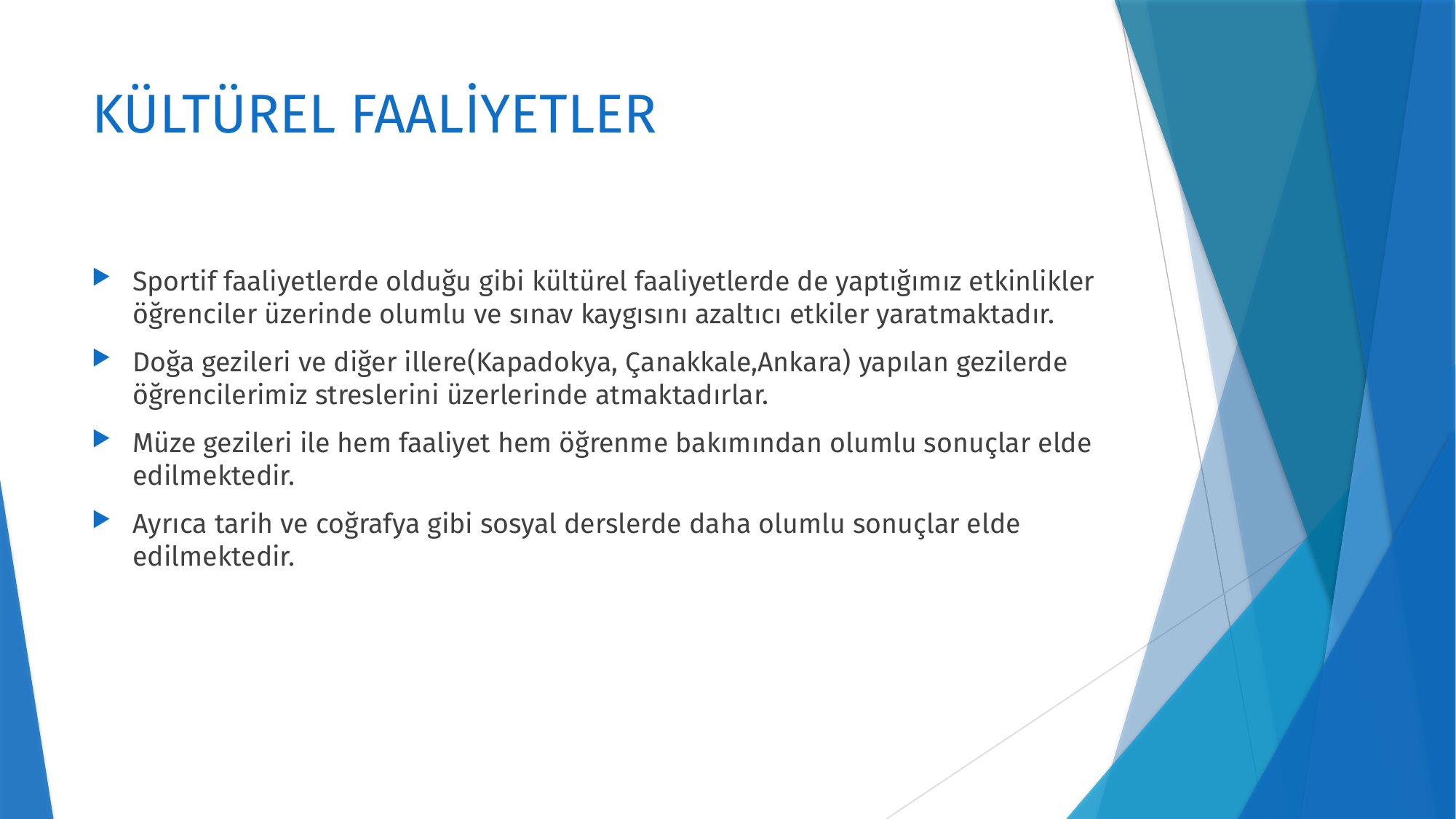

# KÜLTÜREL FAALİYETLER
Sportif faaliyetlerde olduğu gibi kültürel faaliyetlerde de yaptığımız etkinlikler öğrenciler üzerinde olumlu ve sınav kaygısını azaltıcı etkiler yaratmaktadır.
Doğa gezileri ve diğer illere(Kapadokya, Çanakkale,Ankara) yapılan gezilerde öğrencilerimiz streslerini üzerlerinde atmaktadırlar.
Müze gezileri ile hem faaliyet hem öğrenme bakımından olumlu sonuçlar elde edilmektedir.
Ayrıca tarih ve coğrafya gibi sosyal derslerde daha olumlu sonuçlar elde edilmektedir.